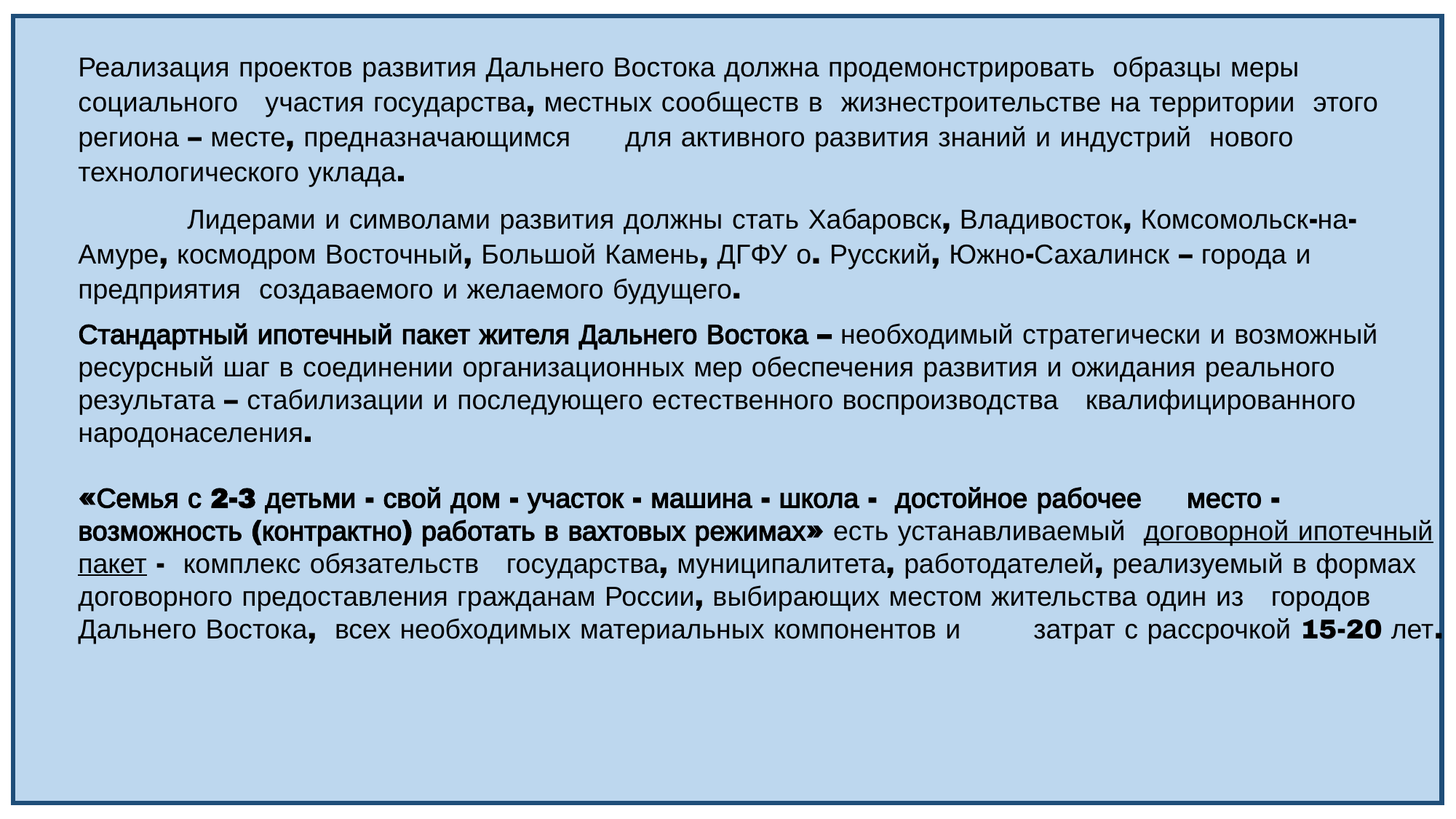

Реализация проектов развития Дальнего Востока должна продемонстрировать  образцы меры социального   участия государства, местных сообществ в  жизнестроительстве на территории  этого региона – месте, предназначающимся      для активного развития знаний и индустрий  нового технологического уклада.
	Лидерами и символами развития должны стать Хабаровск, Владивосток, Комсомольск-на-Амуре, космодром Восточный, Большой Камень, ДГФУ о. Русский, Южно-Сахалинск – города и предприятия  создаваемого и желаемого будущего.
Стандартный ипотечный пакет жителя Дальнего Востока – необходимый стратегически и возможный ресурсный шаг в соединении организационных мер обеспечения развития и ожидания реального результата – стабилизации и последующего естественного воспроизводства   квалифицированного народонаселения.

«Семья с 2-3 детьми - свой дом - участок - машина - школа -  достойное рабочее     место - возможность (контрактно) работать в вахтовых режимах» есть устанавливаемый  договорной ипотечный пакет -  комплекс обязательств   государства, муниципалитета, работодателей, реализуемый в формах договорного предоставления гражданам России, выбирающих местом жительства один из   городов Дальнего Востока,  всех необходимых материальных компонентов и        затрат с рассрочкой 15-20 лет.